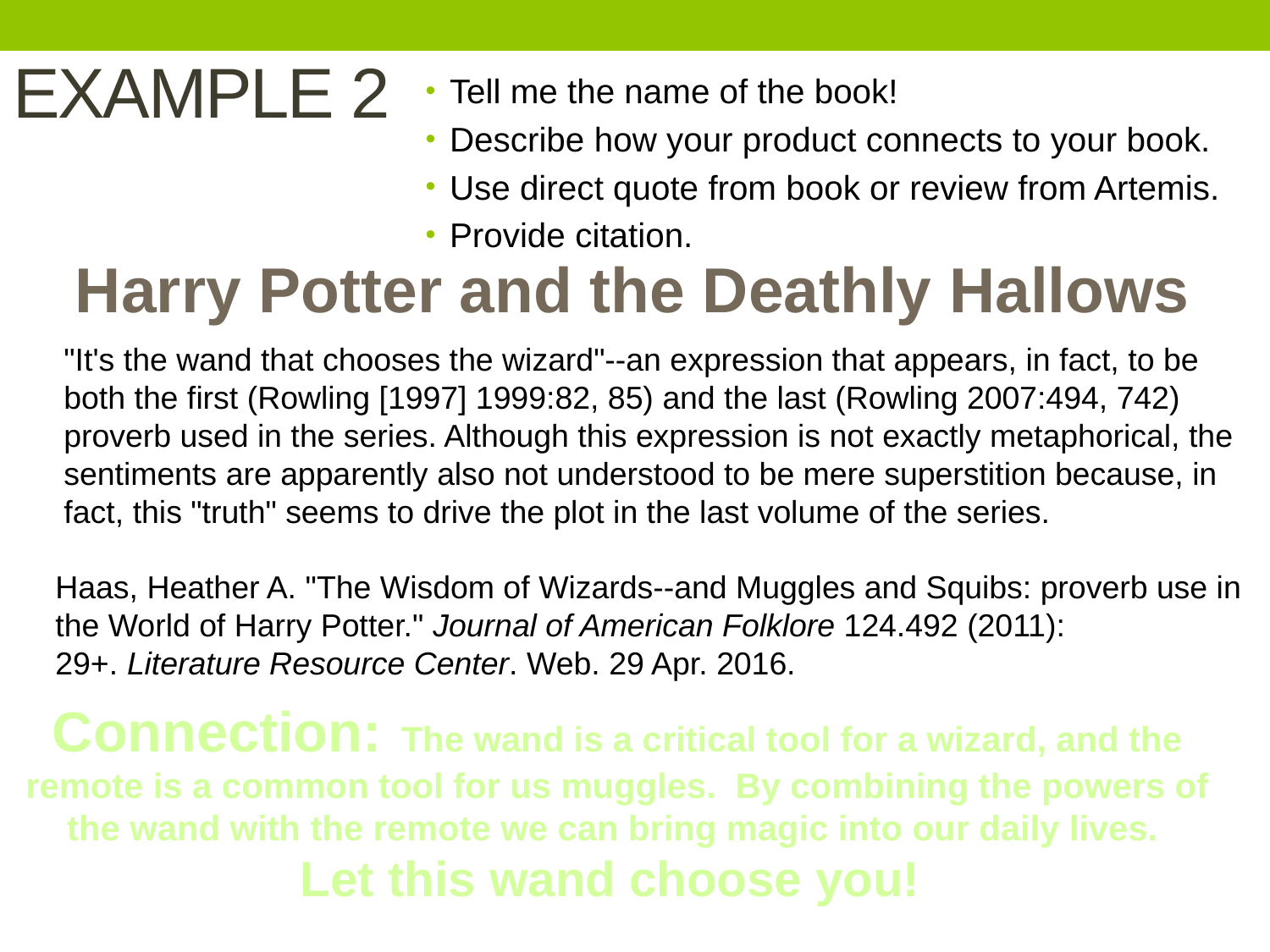

# EXAMPLE 2
Tell me the name of the book!
Describe how your product connects to your book.
Use direct quote from book or review from Artemis.
Provide citation.

Harry Potter and the Deathly Hallows
"It's the wand that chooses the wizard"--an expression that appears, in fact, to be both the first (Rowling [1997] 1999:82, 85) and the last (Rowling 2007:494, 742) proverb used in the series. Although this expression is not exactly metaphorical, the sentiments are apparently also not understood to be mere superstition because, in fact, this "truth" seems to drive the plot in the last volume of the series.
Haas, Heather A. "The Wisdom of Wizards--and Muggles and Squibs: proverb use in the World of Harry Potter." Journal of American Folklore 124.492 (2011): 29+. Literature Resource Center. Web. 29 Apr. 2016.
Connection:  The wand is a critical tool for a wizard, and the remote is a common tool for us muggles.  By combining the powers of the wand with the remote we can bring magic into our daily lives.
Let this wand choose you!